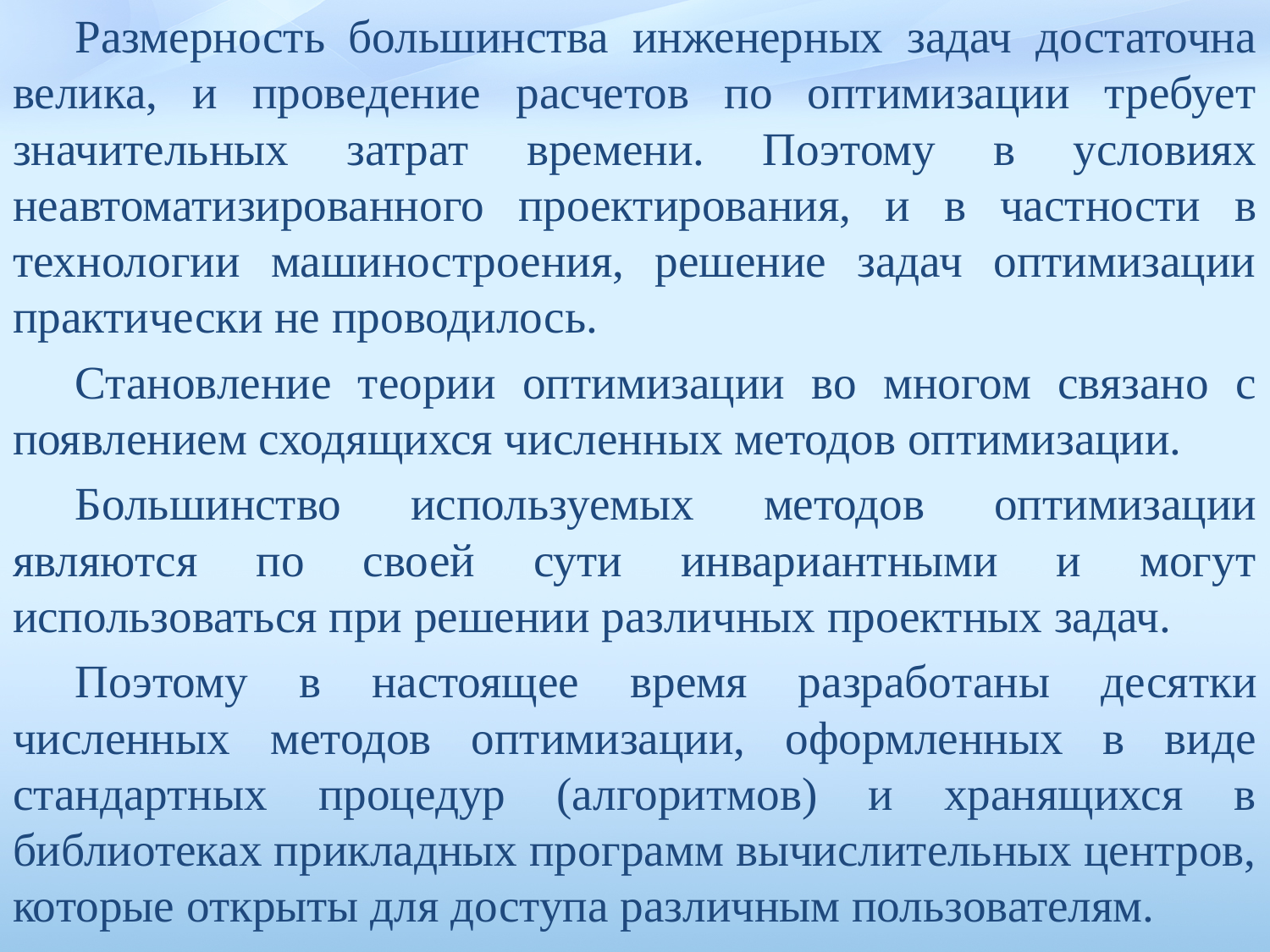

Размерность большинства инженерных задач достаточна велика, и проведение расчетов по оптимизации требует значительных затрат времени. Поэтому в условиях неавтоматизированного проектирова­ния, и в частности в технологии машиностроения, решение задач оптимизации практически не проводилось.
Становление теории оптимизации во многом связано с появлением сходящихся числен­ных методов оптимизации.
Большинство используемых методов оптимизации являются по своей сути инвариантными и могут использоваться при решении различных проектных задач.
Поэтому в настоящее время разрабо­таны десятки численных методов оптимизации, оформленных в виде стандартных процедур (алгоритмов) и хранящихся в библиотеках прикладных программ вычислительных центров, которые открыты для доступа различным пользователям.